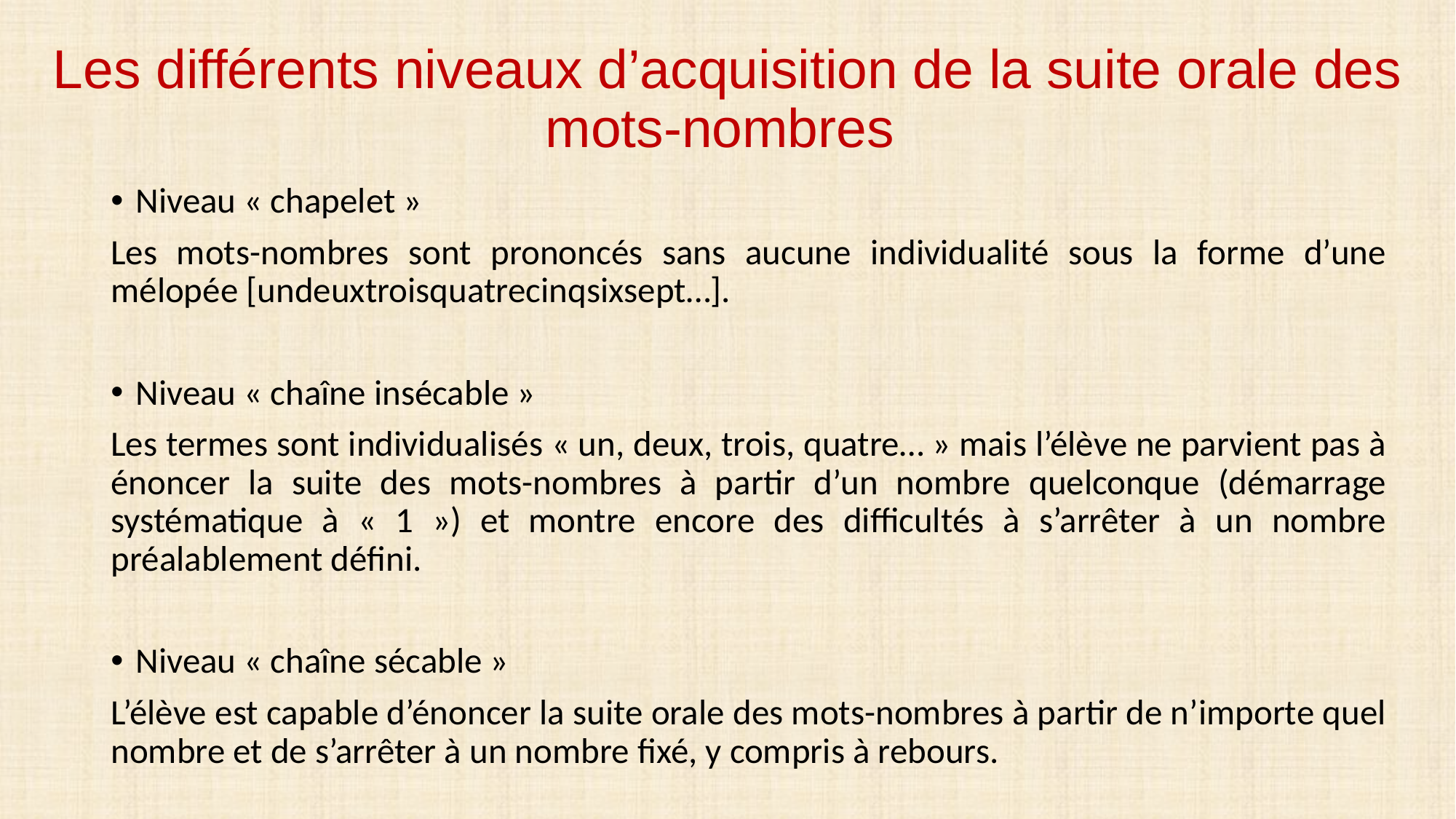

# Les différents niveaux d’acquisition de la suite orale des mots-nombres
Niveau « chapelet »
Les mots-nombres sont prononcés sans aucune individualité sous la forme d’une mélopée [undeuxtroisquatrecinqsixsept…].

Niveau « chaîne insécable »
Les termes sont individualisés « un, deux, trois, quatre… » mais l’élève ne parvient pas à énoncer la suite des mots-nombres à partir d’un nombre quelconque (démarrage systématique à « 1 ») et montre encore des difficultés à s’arrêter à un nombre préalablement défini.

Niveau « chaîne sécable »
L’élève est capable d’énoncer la suite orale des mots-nombres à partir de n’importe quel nombre et de s’arrêter à un nombre fixé, y compris à rebours.